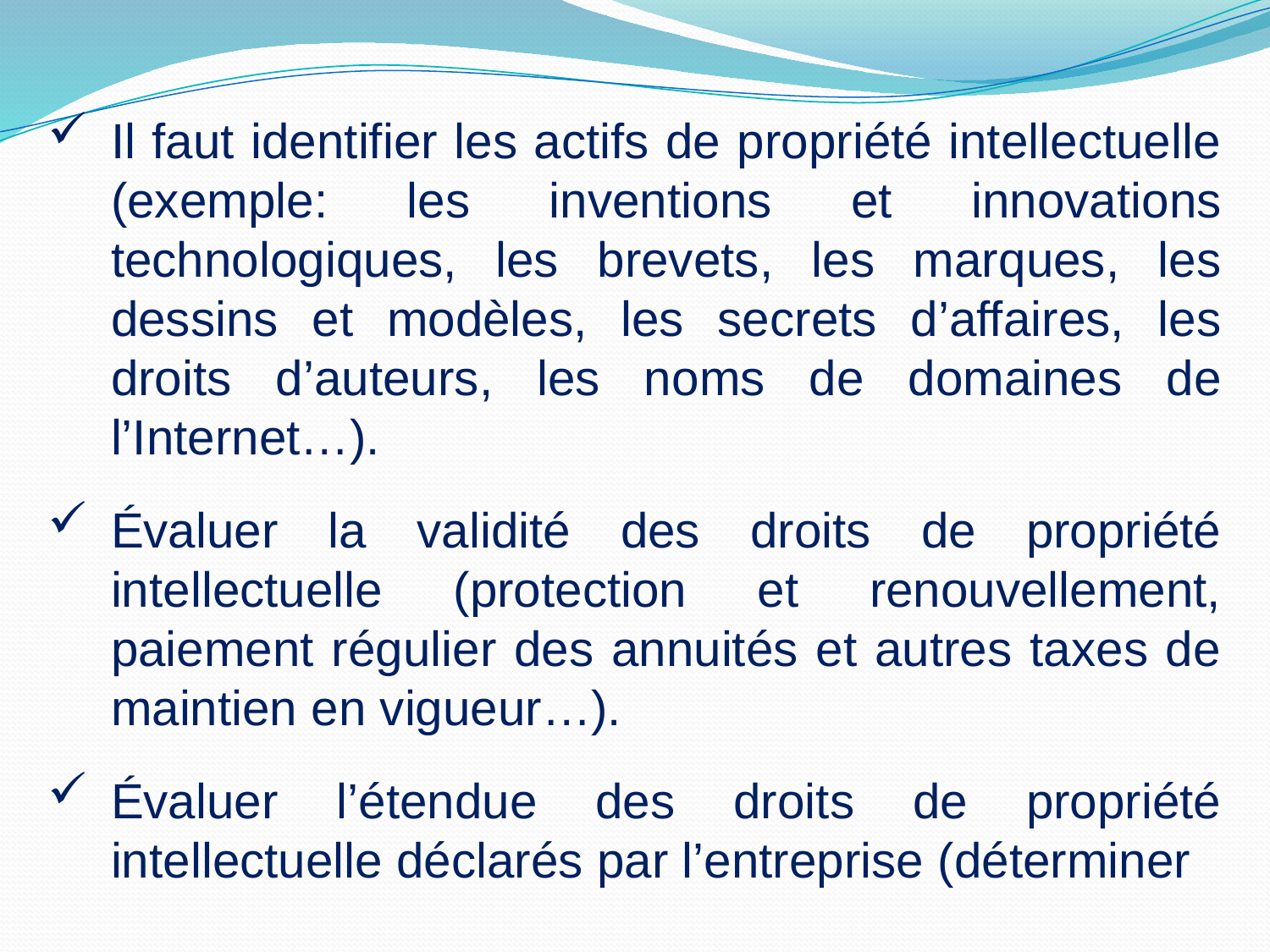

Il faut identifier les actifs de propriété intellectuelle (exemple: les inventions et innovations technologiques, les brevets, les marques, les dessins et modèles, les secrets d’affaires, les droits d’auteurs, les noms de domaines de l’Internet…).

Évaluer la validité des droits de propriété intellectuelle (protection et renouvellement, paiement régulier des annuités et autres taxes de maintien en vigueur…).

Évaluer l’étendue des droits de propriété intellectuelle déclarés par l’entreprise (déterminer